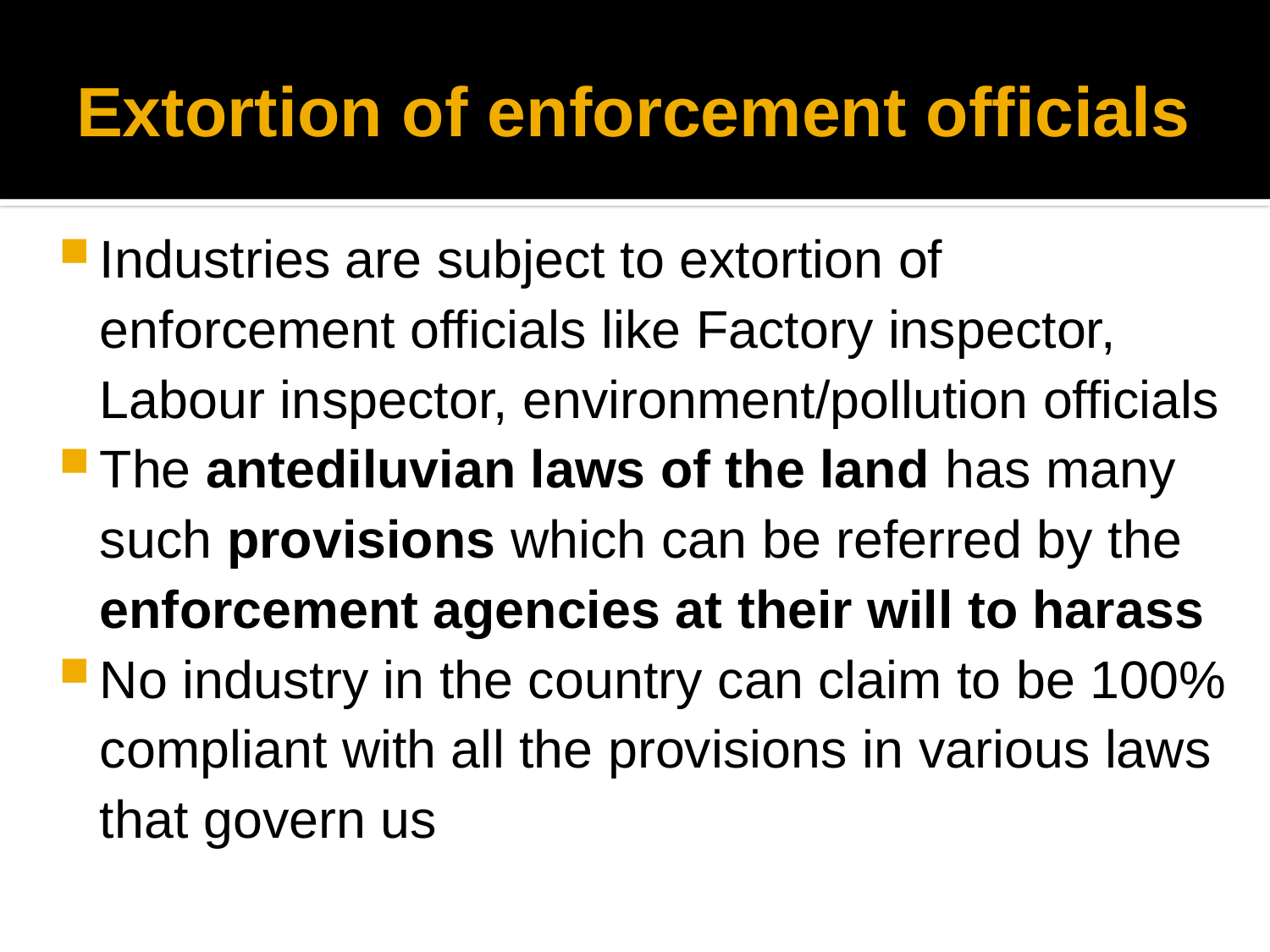

# Extortion of enforcement officials
Industries are subject to extortion of enforcement officials like Factory inspector, Labour inspector, environment/pollution officials
The antediluvian laws of the land has many such provisions which can be referred by the enforcement agencies at their will to harass
No industry in the country can claim to be 100% compliant with all the provisions in various laws that govern us